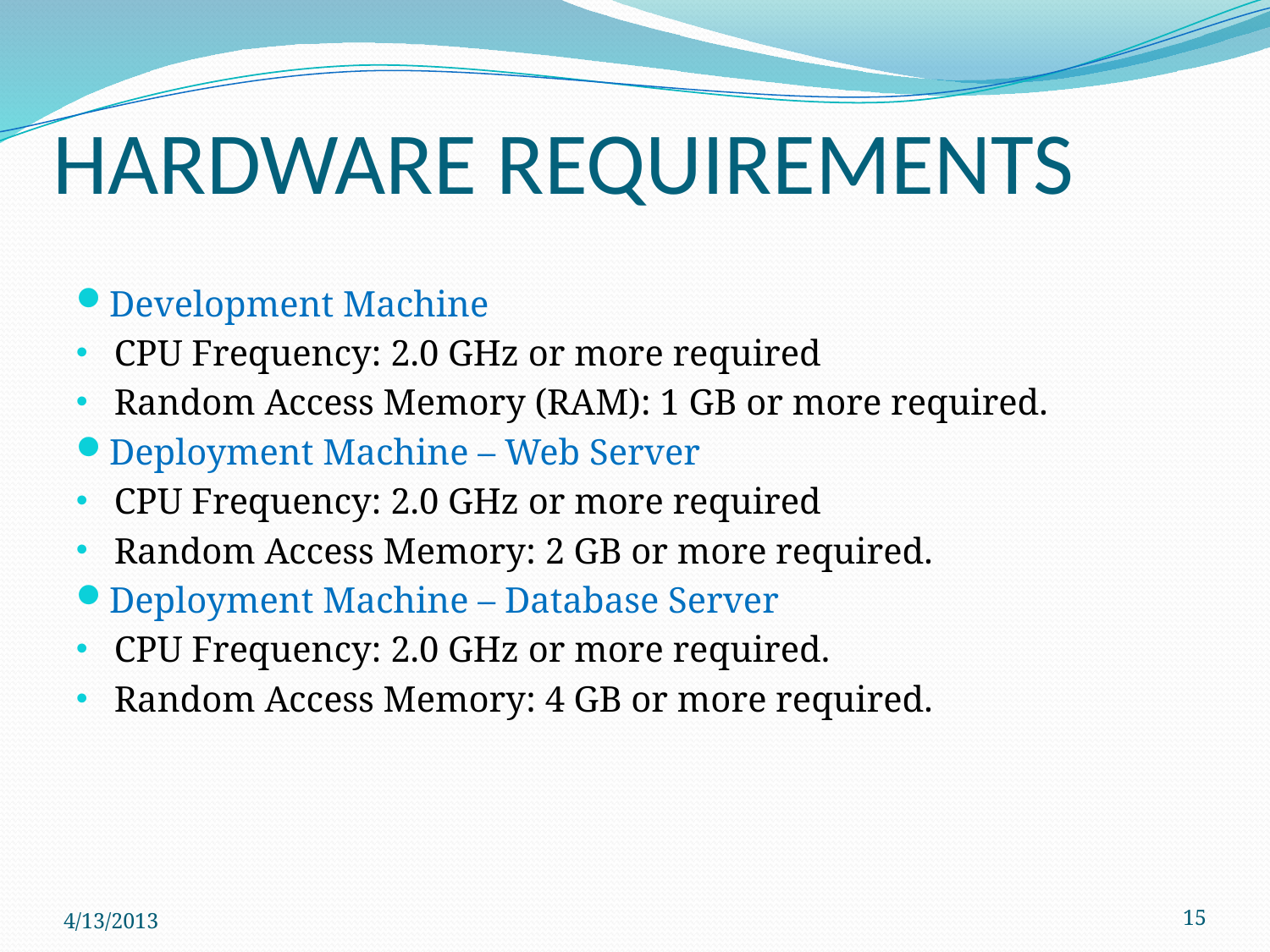

# HARDWARE REQUIREMENTS
Development Machine
CPU Frequency: 2.0 GHz or more required
Random Access Memory (RAM): 1 GB or more required.
Deployment Machine – Web Server
CPU Frequency: 2.0 GHz or more required
Random Access Memory: 2 GB or more required.
Deployment Machine – Database Server
CPU Frequency: 2.0 GHz or more required.
Random Access Memory: 4 GB or more required.
4/13/2013
15